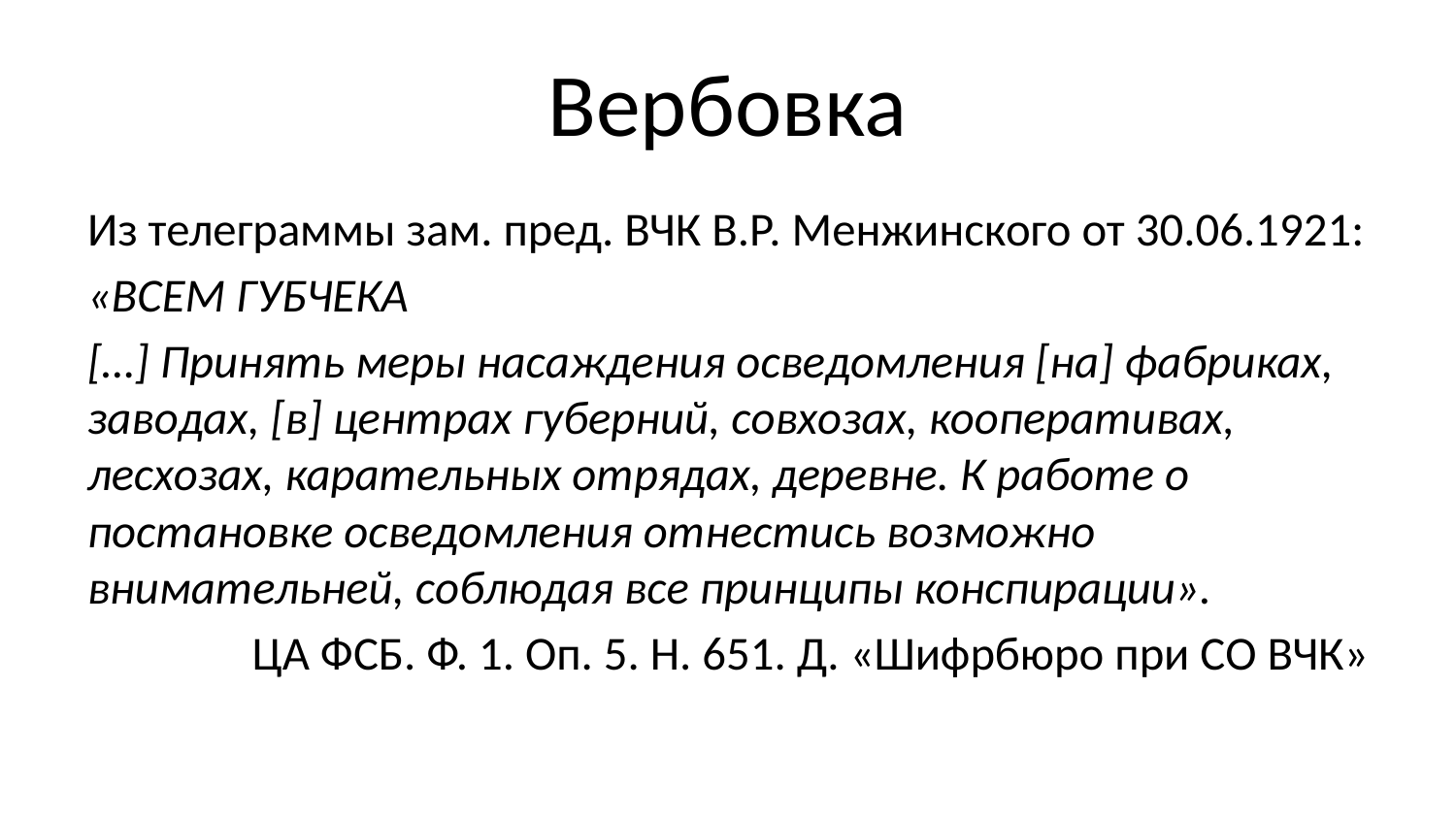

# Вербовка
Из телеграммы зам. пред. ВЧК В.Р. Менжинского от 30.06.1921:
«ВСЕМ ГУБЧЕКА
[…] Принять меры насаждения осведомления [на] фабриках, заводах, [в] центрах губерний, совхозах, кооперативах, лесхозах, карательных отрядах, деревне. К работе о постановке осведомления отнестись возможно внимательней, соблюдая все принципы конспирации».
ЦА ФСБ. Ф. 1. Оп. 5. Н. 651. Д. «Шифрбюро при СО ВЧК»